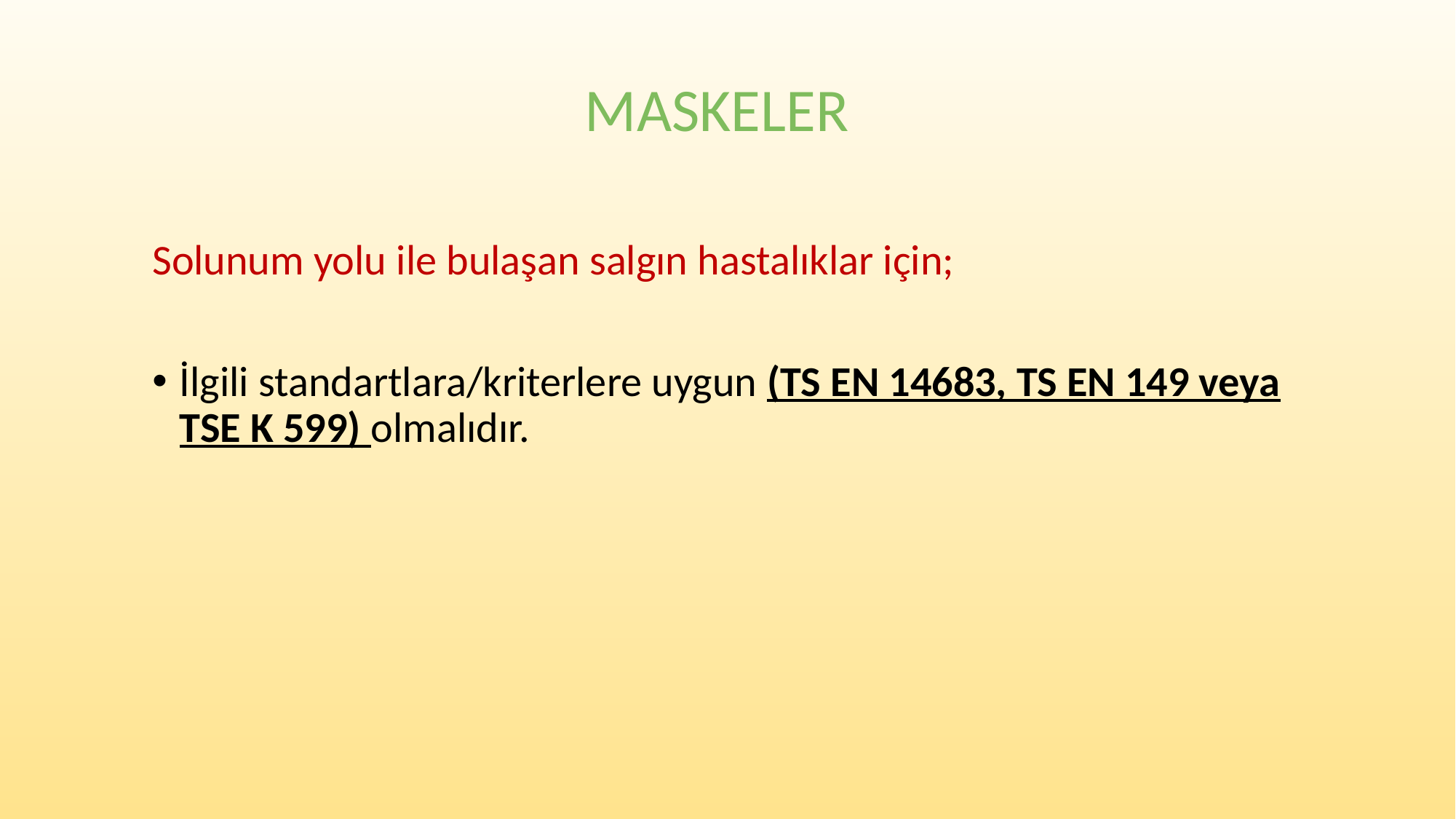

# MASKELER
Solunum yolu ile bulaşan salgın hastalıklar için;

İlgili standartlara/kriterlere uygun (TS EN 14683, TS EN 149 veya TSE K 599) olmalıdır.